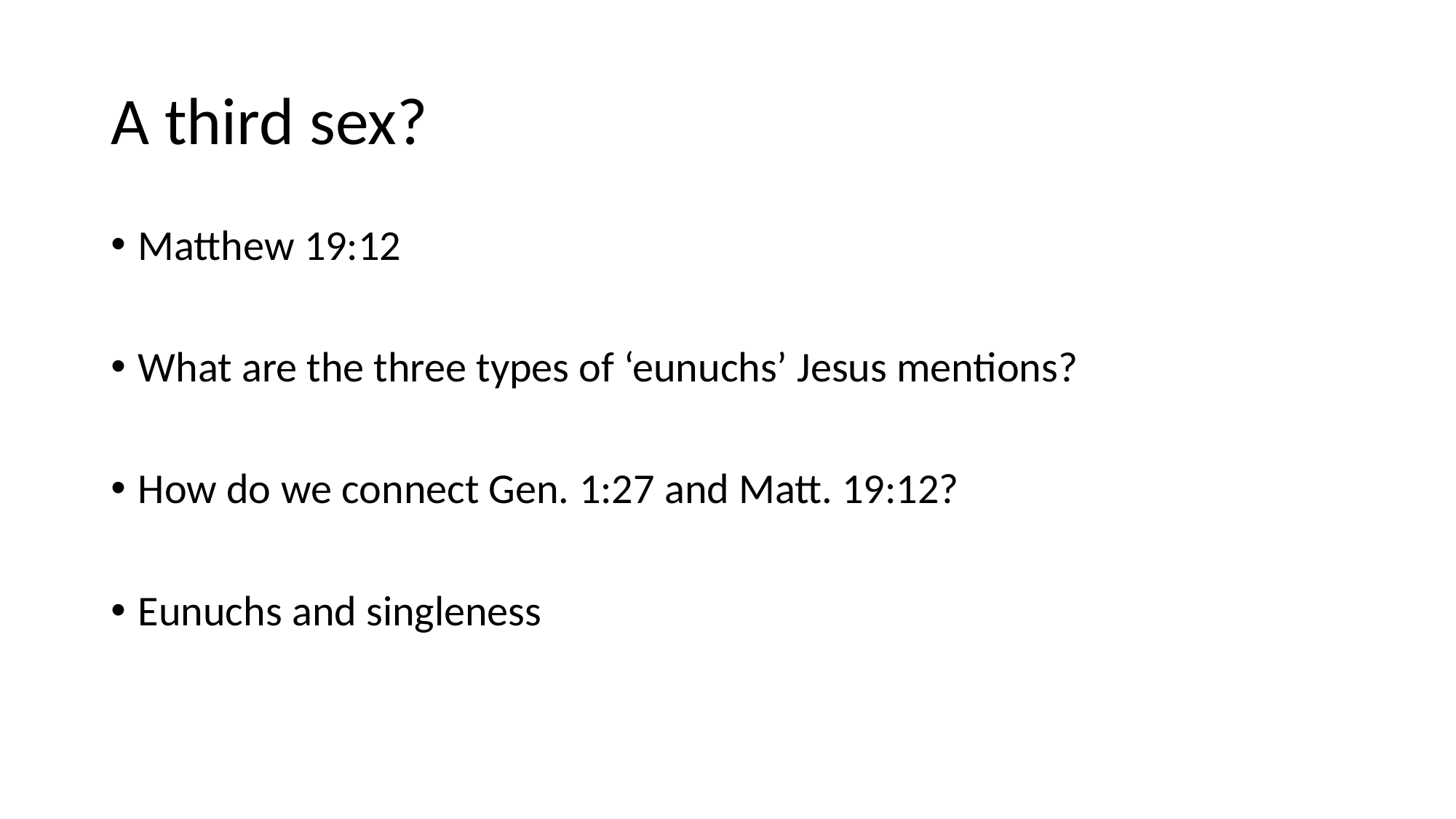

# A third sex?
Matthew 19:12

What are the three types of ‘eunuchs’ Jesus mentions?

How do we connect Gen. 1:27 and Matt. 19:12?

Eunuchs and singleness